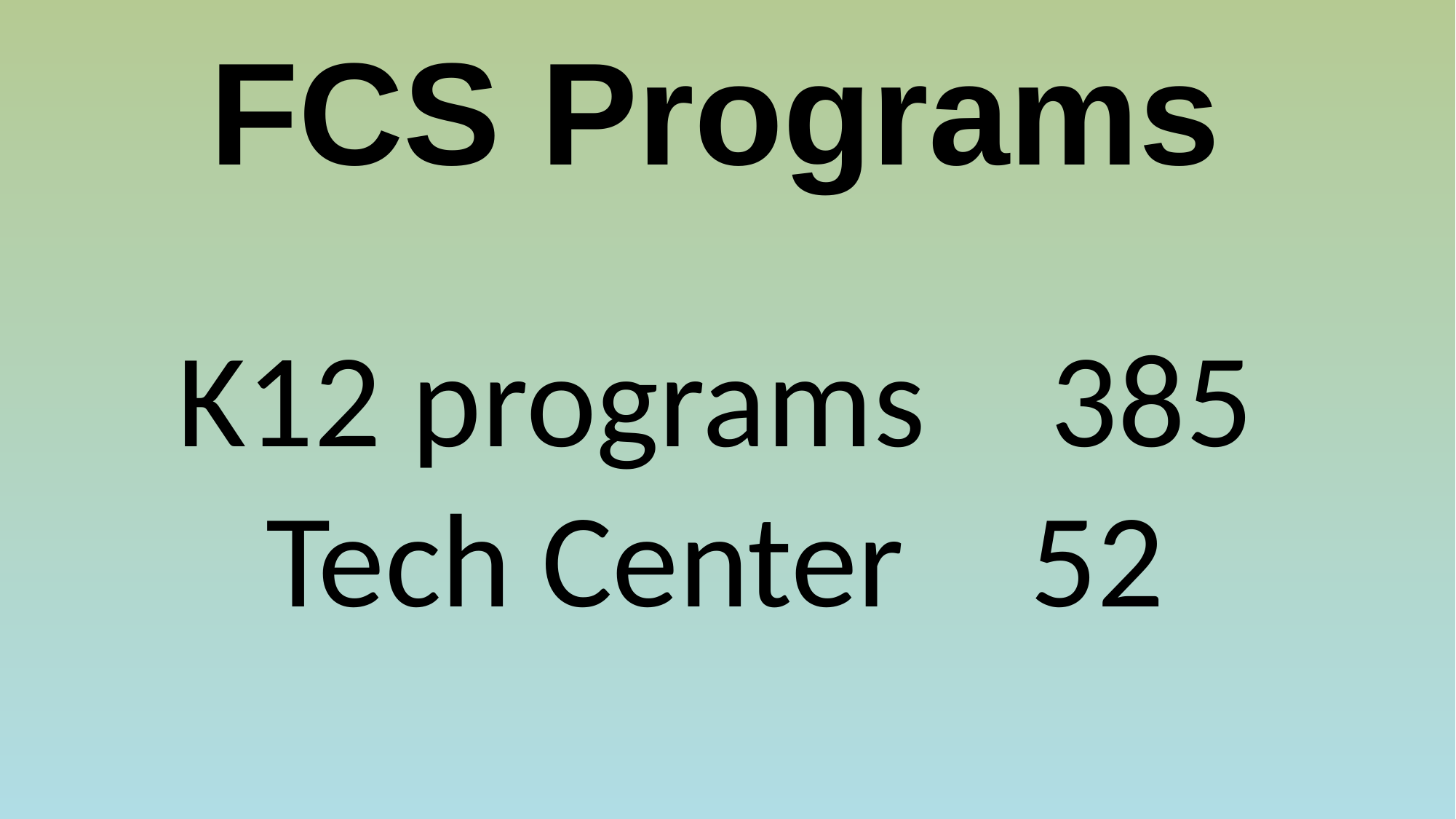

FCS Programs
K12 programs		385
Tech Center	   	52